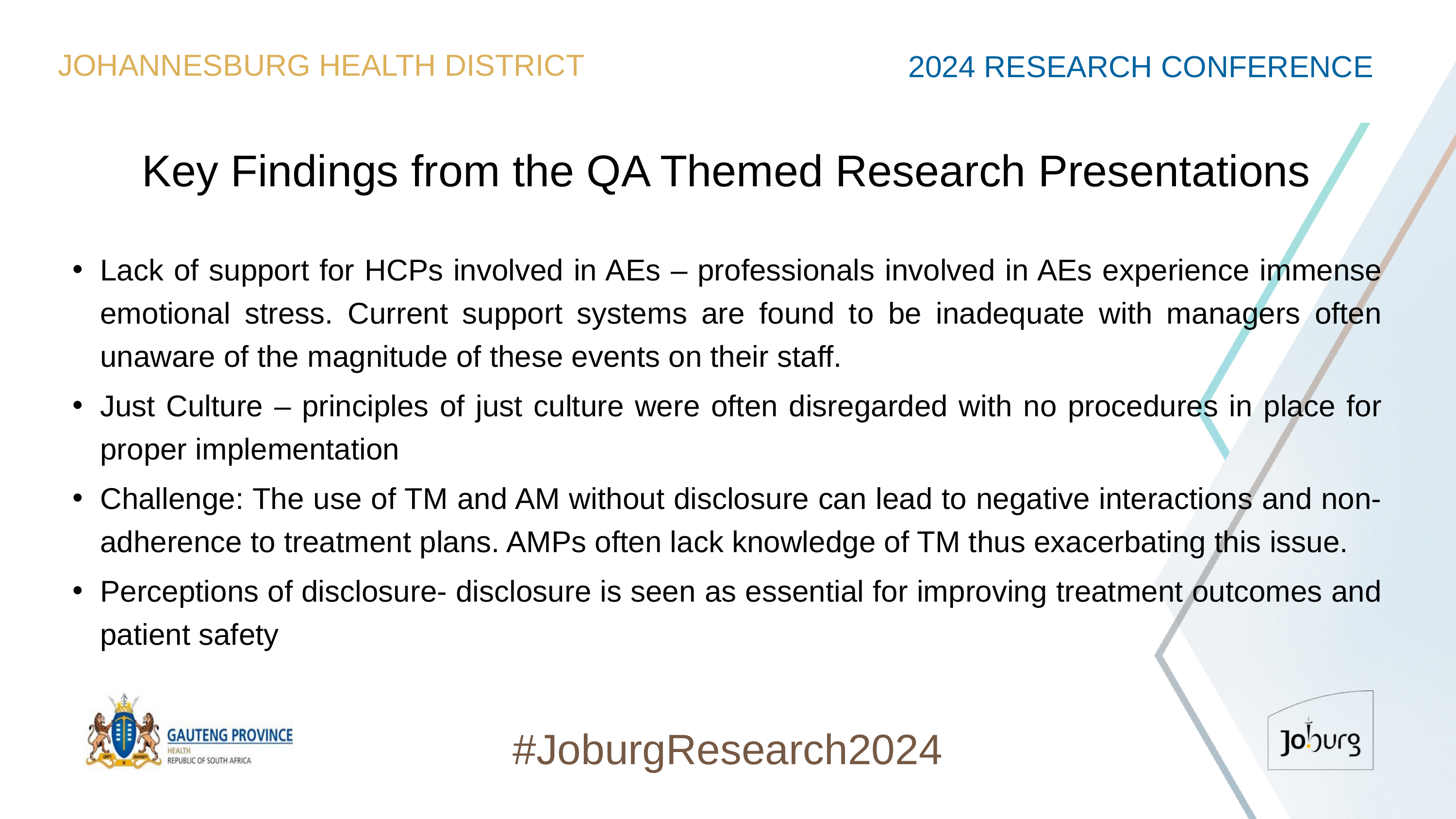

JOHANNESBURG HEALTH DISTRICT
2024 RESEARCH CONFERENCE
# Key Findings from the QA Themed Research Presentations

Lack of support for HCPs involved in AEs – professionals involved in AEs experience immense emotional stress. Current support systems are found to be inadequate with managers often unaware of the magnitude of these events on their staff.
Just Culture – principles of just culture were often disregarded with no procedures in place for proper implementation
Challenge: The use of TM and AM without disclosure can lead to negative interactions and non-adherence to treatment plans. AMPs often lack knowledge of TM thus exacerbating this issue.
Perceptions of disclosure- disclosure is seen as essential for improving treatment outcomes and patient safety

#JoburgResearch2024